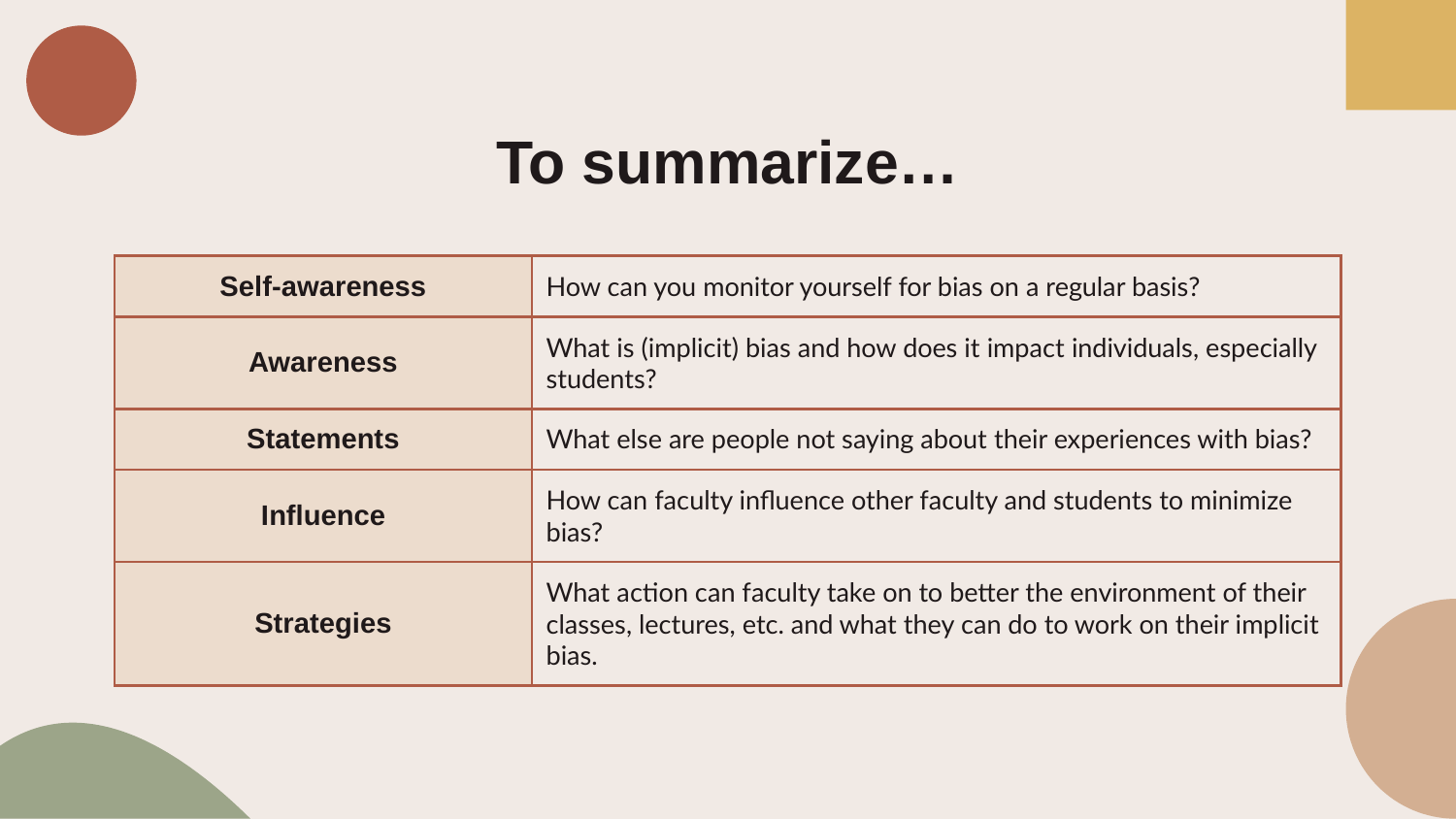

# To summarize…
| Self-awareness | How can you monitor yourself for bias on a regular basis? |
| --- | --- |
| Awareness | What is (implicit) bias and how does it impact individuals, especially students? |
| Statements | What else are people not saying about their experiences with bias? |
| Influence | How can faculty influence other faculty and students to minimize bias? |
| Strategies | What action can faculty take on to better the environment of their classes, lectures, etc. and what they can do to work on their implicit bias. |